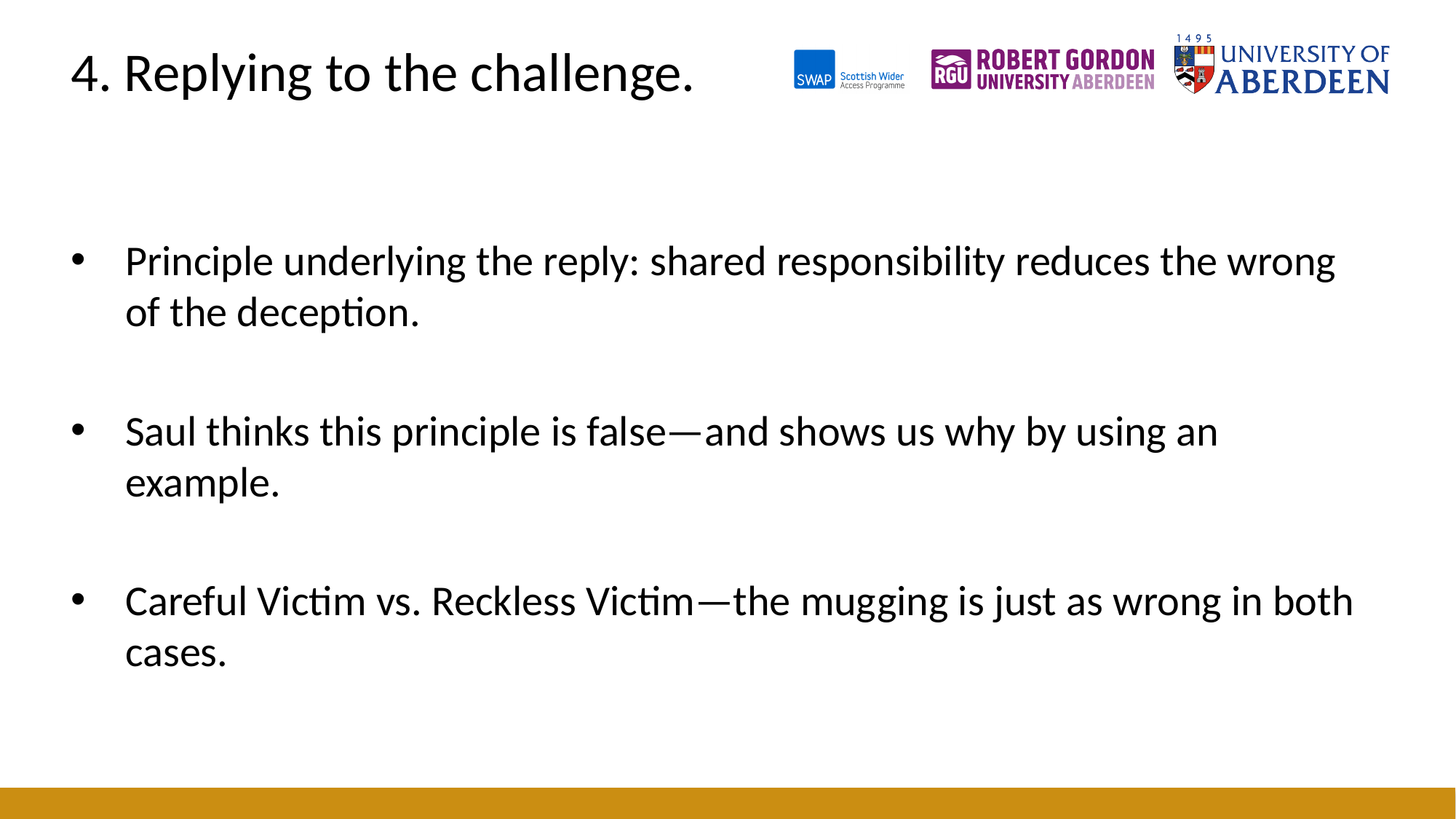

# 4. Replying to the challenge.

Principle underlying the reply: shared responsibility reduces the wrong of the deception.

Saul thinks this principle is false—and shows us why by using an example.

Careful Victim vs. Reckless Victim—the mugging is just as wrong in both cases.